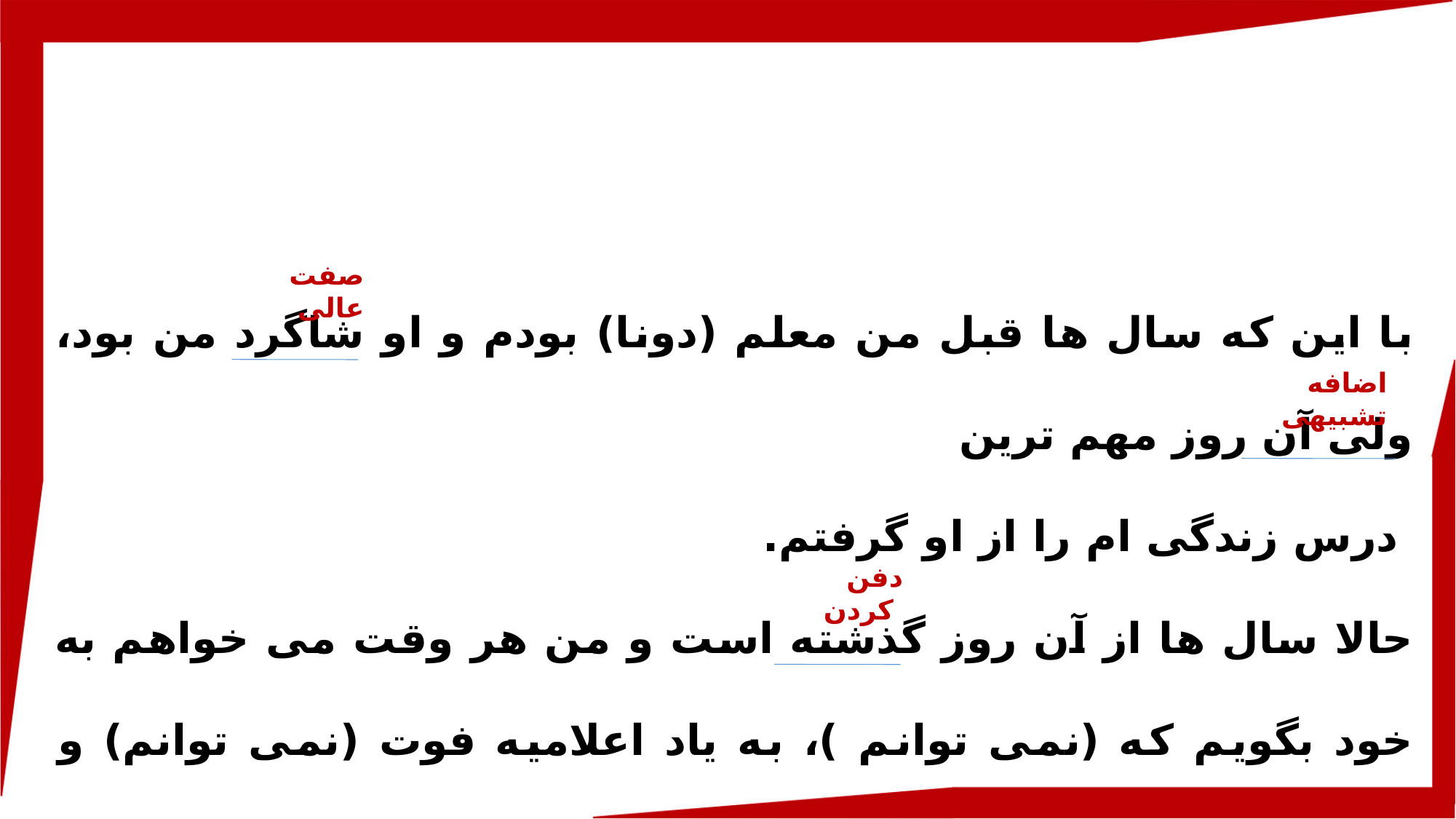

با این که سال ها قبل من معلم (دونا) بودم و او شاگرد من بود، ولی آن روز مهم ترین
 درس زندگی ام را از او گرفتم.
حالا سال ها از آن روز گذشته است و من هر وقت می خواهم به خود بگویم که (نمی توانم )، به یاد اعلامیه فوت (نمی توانم) و مراسم تدفین او می افتم.
صفت عالی
اضافه تشبیهی
دفن کردن